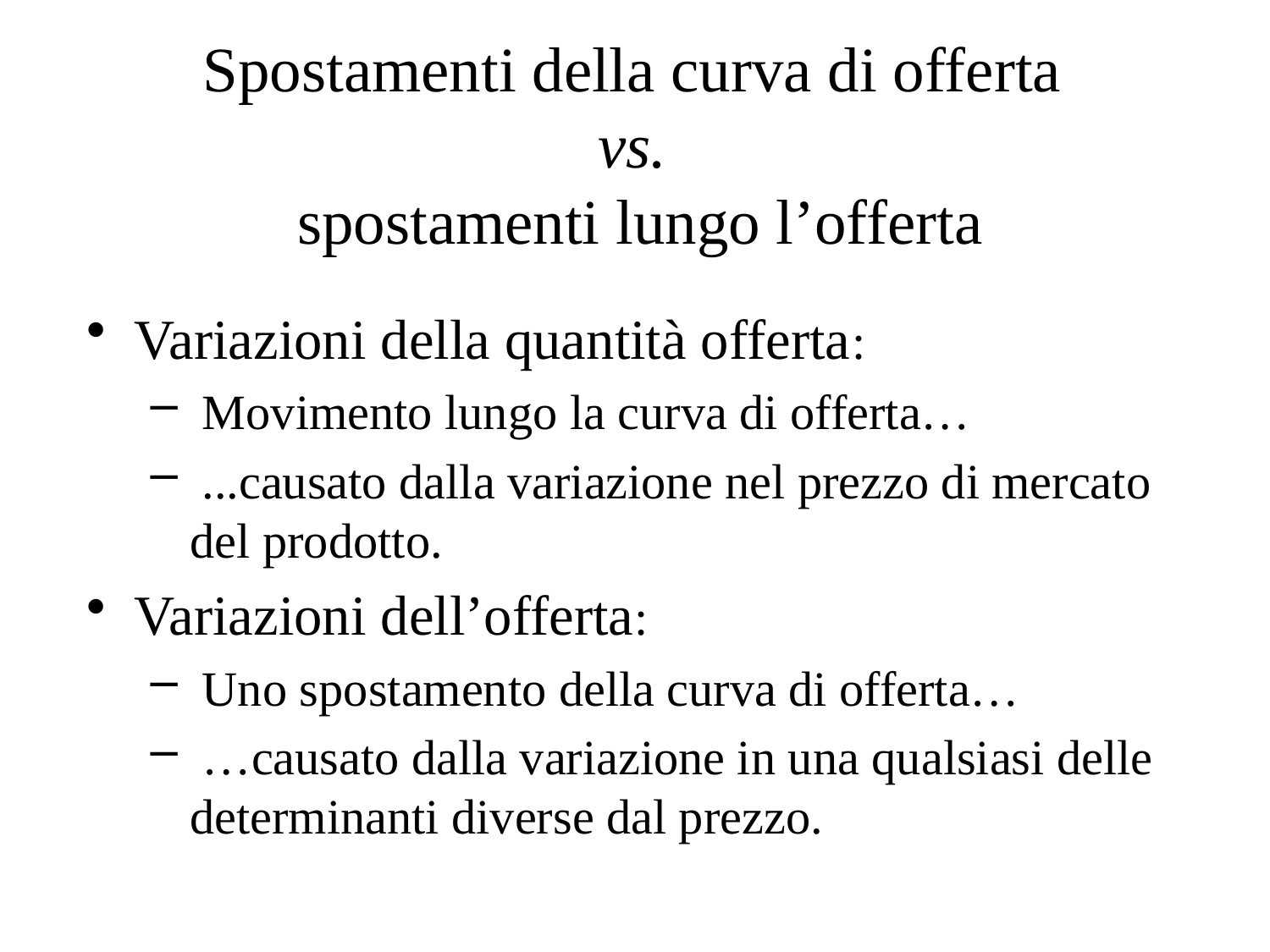

# Spostamenti della curva di offerta vs. spostamenti lungo l’offerta
Variazioni della quantità offerta:
 Movimento lungo la curva di offerta…
 ...causato dalla variazione nel prezzo di mercato del prodotto.
Variazioni dell’offerta:
 Uno spostamento della curva di offerta…
 …causato dalla variazione in una qualsiasi delle determinanti diverse dal prezzo.